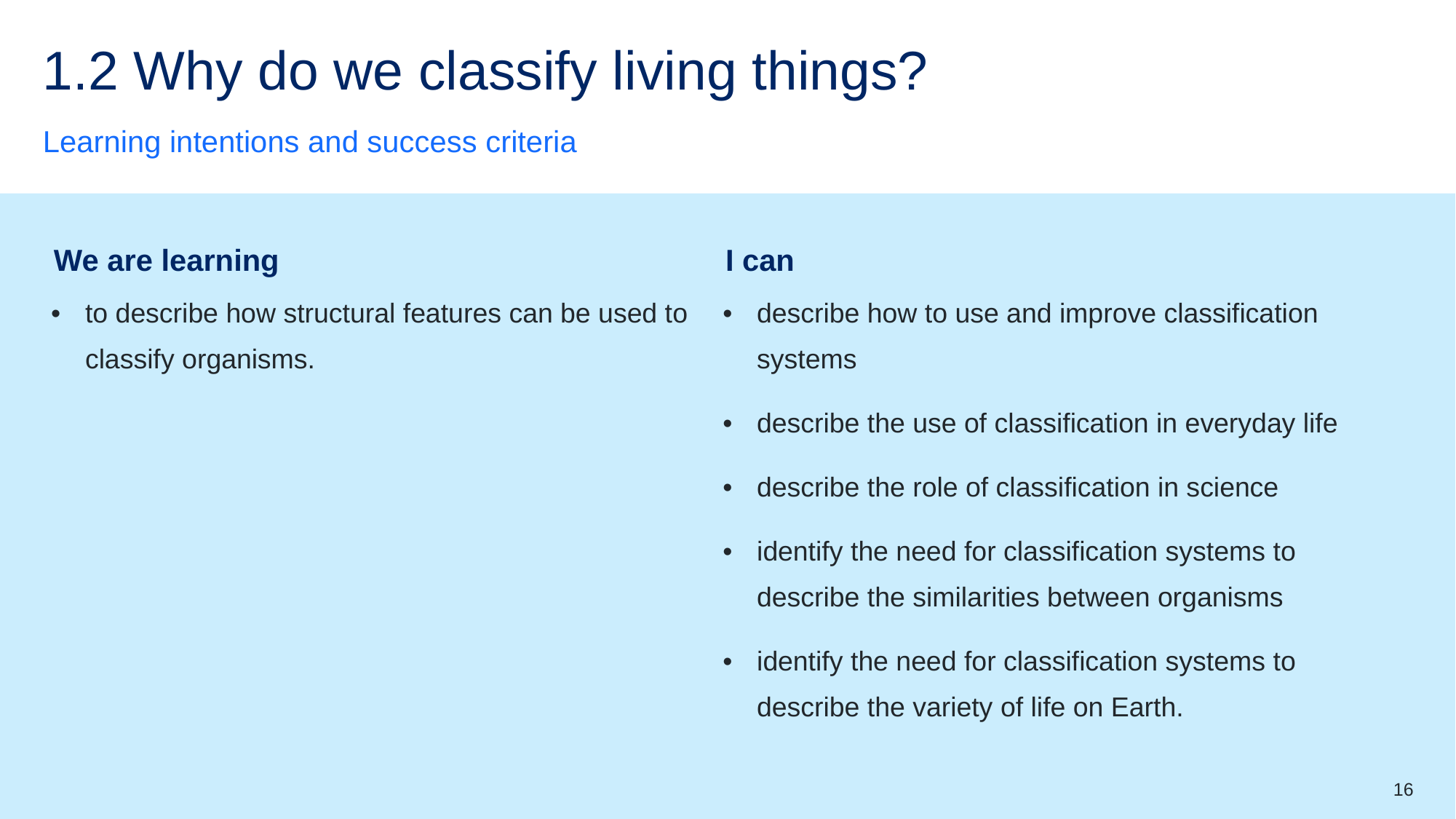

# 1.2 Why do we classify living things?
Learning intentions and success criteria
| We are learning | I can |
| --- | --- |
| to describe how structural features can be used to classify organisms. | describe how to use and improve classification systems describe the use of classification in everyday life describe the role of classification in science identify the need for classification systems to describe the similarities between organisms identify the need for classification systems to describe the variety of life on Earth. |
16